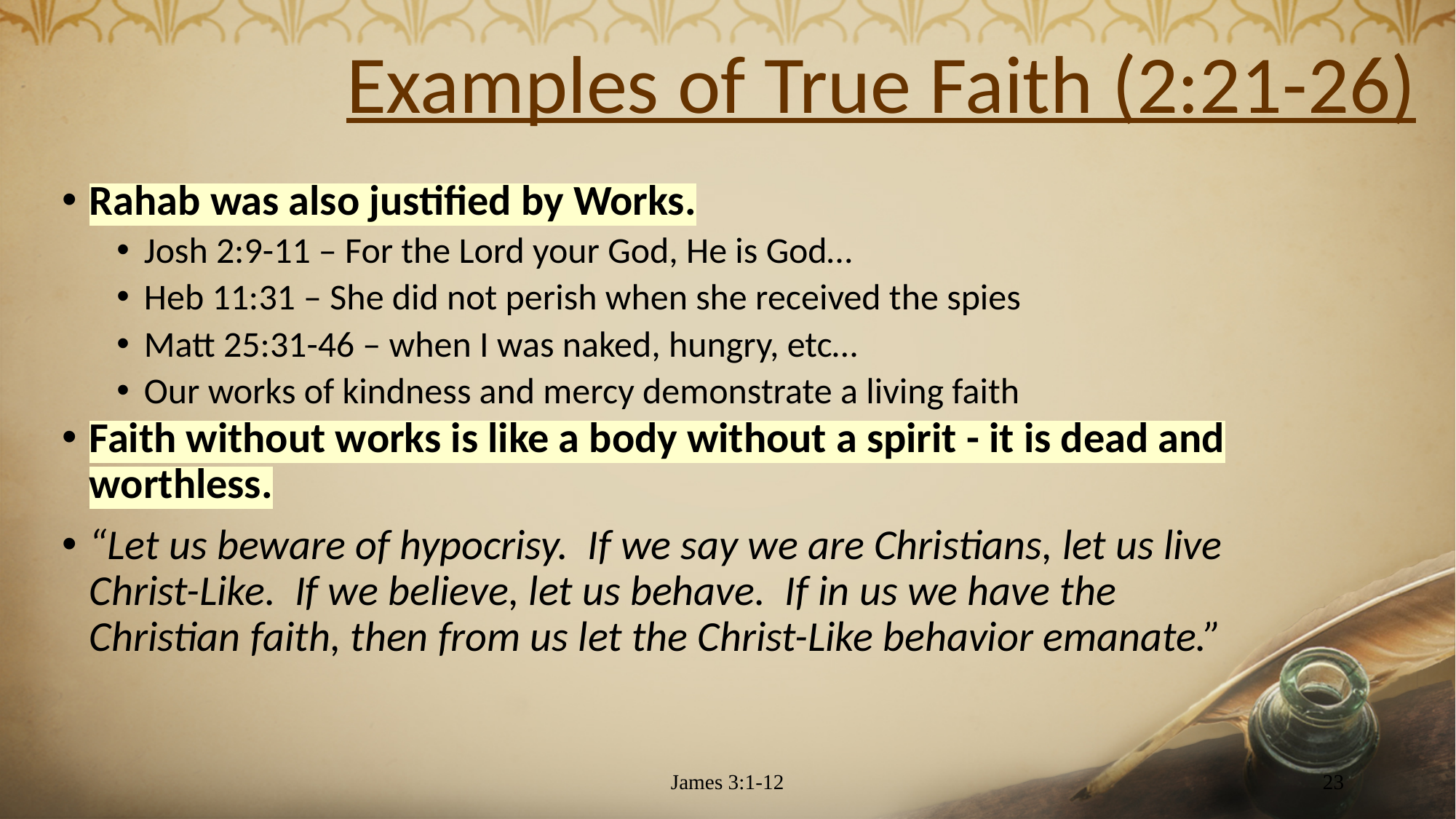

# Examples of True Faith (2:21-26)
Rahab was also justified by Works.
Josh 2:9-11 – For the Lord your God, He is God…
Heb 11:31 – She did not perish when she received the spies
Matt 25:31-46 – when I was naked, hungry, etc…
Our works of kindness and mercy demonstrate a living faith
Faith without works is like a body without a spirit - it is dead and worthless.
“Let us beware of hypocrisy.  If we say we are Christians, let us live Christ-Like.  If we believe, let us behave.  If in us we have the Christian faith, then from us let the Christ-Like behavior emanate.”
James 3:1-12
23